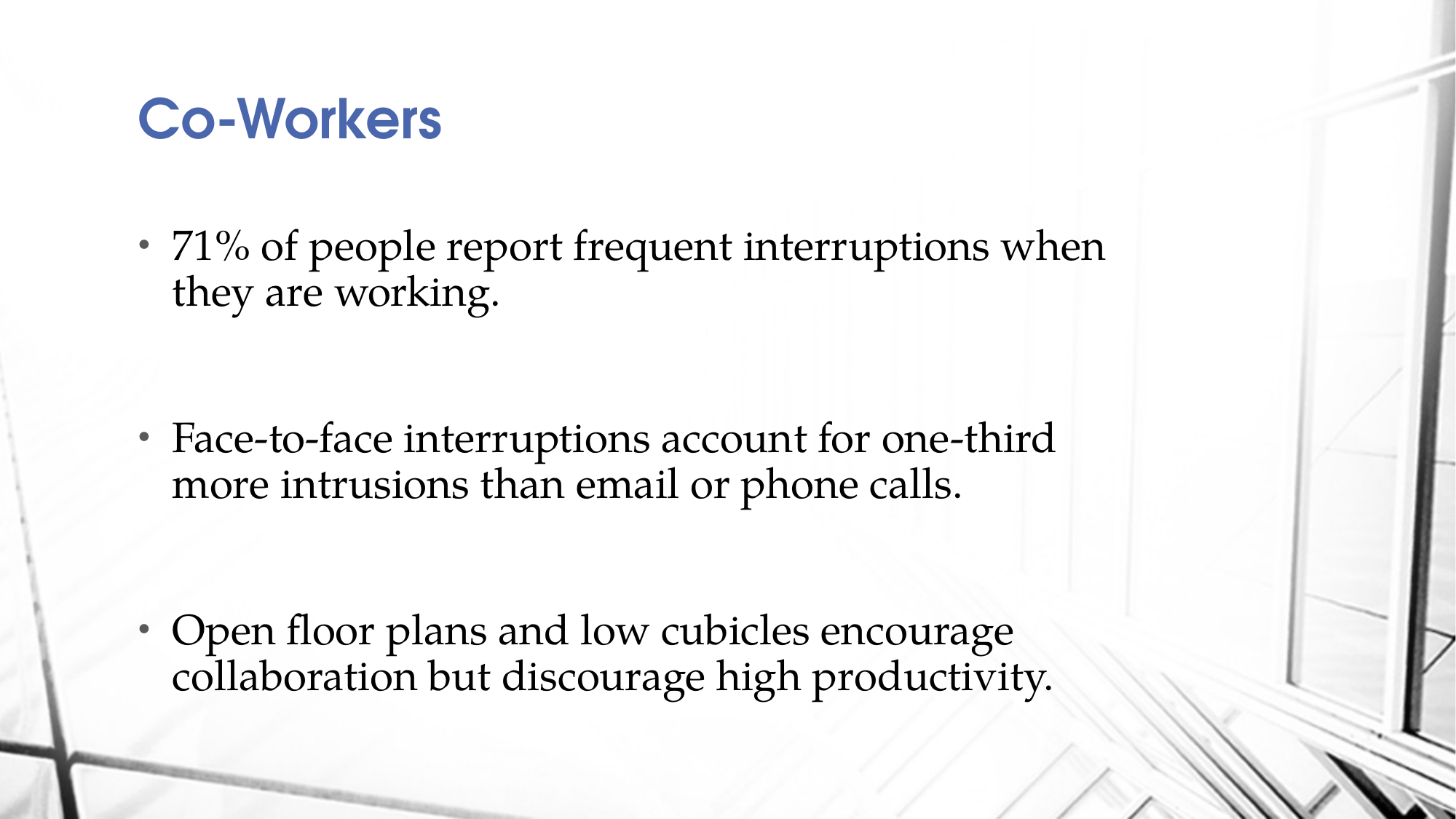

# Co-Workers
71% of people report frequent interruptions when they are working.

Face-to-face interruptions account for one-third more intrusions than email or phone calls.

Open floor plans and low cubicles encourage collaboration but discourage high productivity.